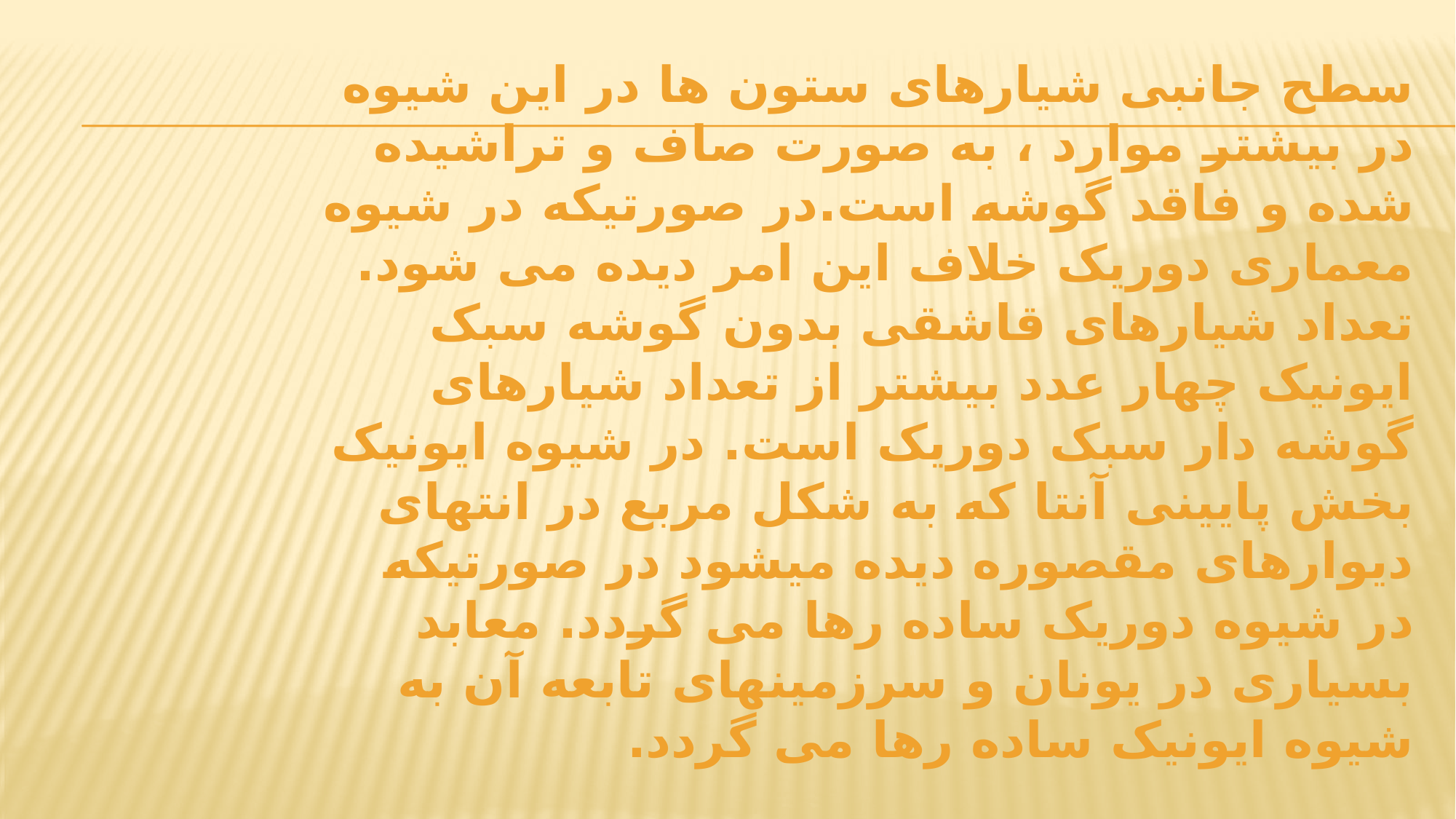

# سطح جانبی شیارهای ستون ها در این شیوه در بیشتر موارد ، به صورت صاف و تراشیده شده و فاقد گوشه است.در صورتیکه در شیوه معماری دوریک خلاف این امر دیده می شود. تعداد شیارهای قاشقی بدون گوشه سبک ایونیک چهار عدد بیشتر از تعداد شیارهای گوشه دار سبک دوریک است. در شیوه ایونیک بخش پایینی آنتا که به شکل مربع در انتهای دیوارهای مقصوره دیده میشود در صورتیکه در شیوه دوریک ساده رها می گردد. معابد بسیاری در یونان و سرزمینهای تابعه آن به شیوه ایونیک ساده رها می گردد.